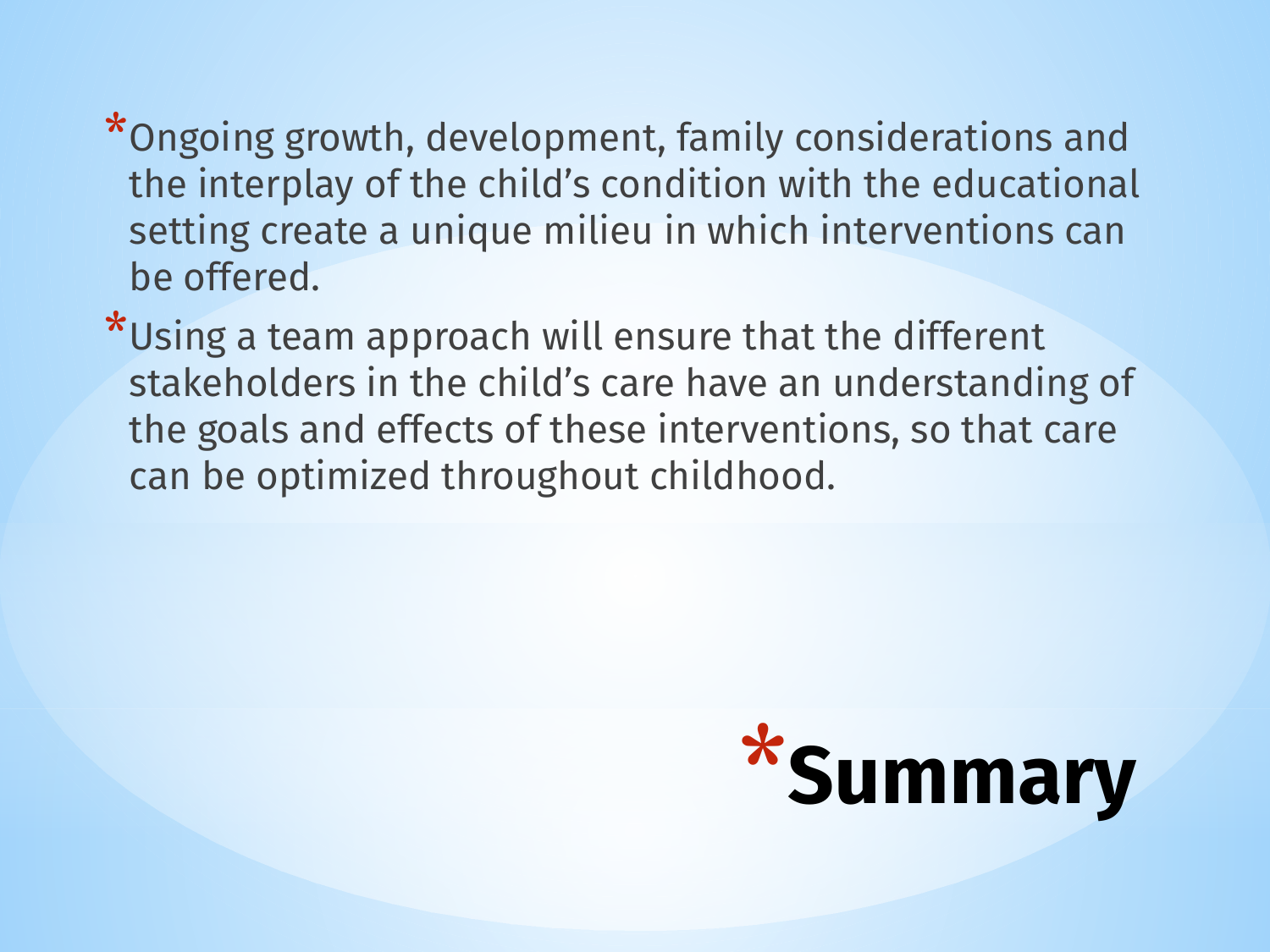

Ongoing growth, development, family considerations and the interplay of the child’s condition with the educational setting create a unique milieu in which interventions can be offered.
Using a team approach will ensure that the different stakeholders in the child’s care have an understanding of the goals and effects of these interventions, so that care can be optimized throughout childhood.
# Summary